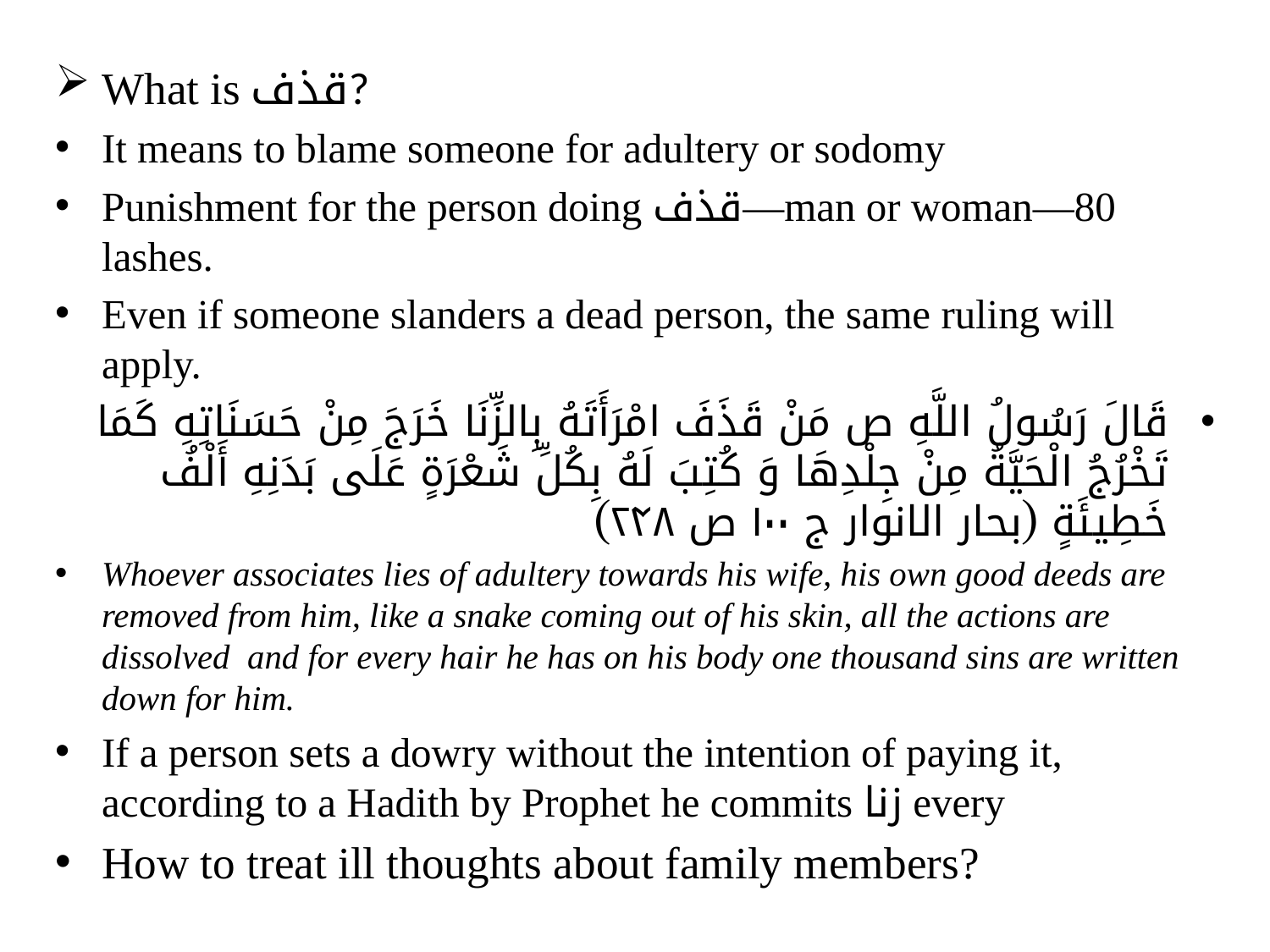

What is قذف?
It means to blame someone for adultery or sodomy
Punishment for the person doing قذف—man or woman—80 lashes.
Even if someone slanders a dead person, the same ruling will apply.
قَالَ رَسُولُ اللَّهِ ص مَنْ قَذَفَ امْرَأَتَهُ بِالزِّنَا خَرَجَ مِنْ حَسَنَاتِهِ كَمَا تَخْرُجُ الْحَيَّةُ مِنْ جِلْدِهَا وَ كُتِبَ لَهُ بِكُلِّ شَعْرَةٍ عَلَى بَدَنِهِ أَلْفُ خَطِيئَةٍ (بحار الانوار ج ۱۰۰ ص ۲۴۸)
Whoever associates lies of adultery towards his wife, his own good deeds are removed from him, like a snake coming out of his skin, all the actions are dissolved  and for every hair he has on his body one thousand sins are written down for him.
If a person sets a dowry without the intention of paying it, according to a Hadith by Prophet he commits زنا every
How to treat ill thoughts about family members?